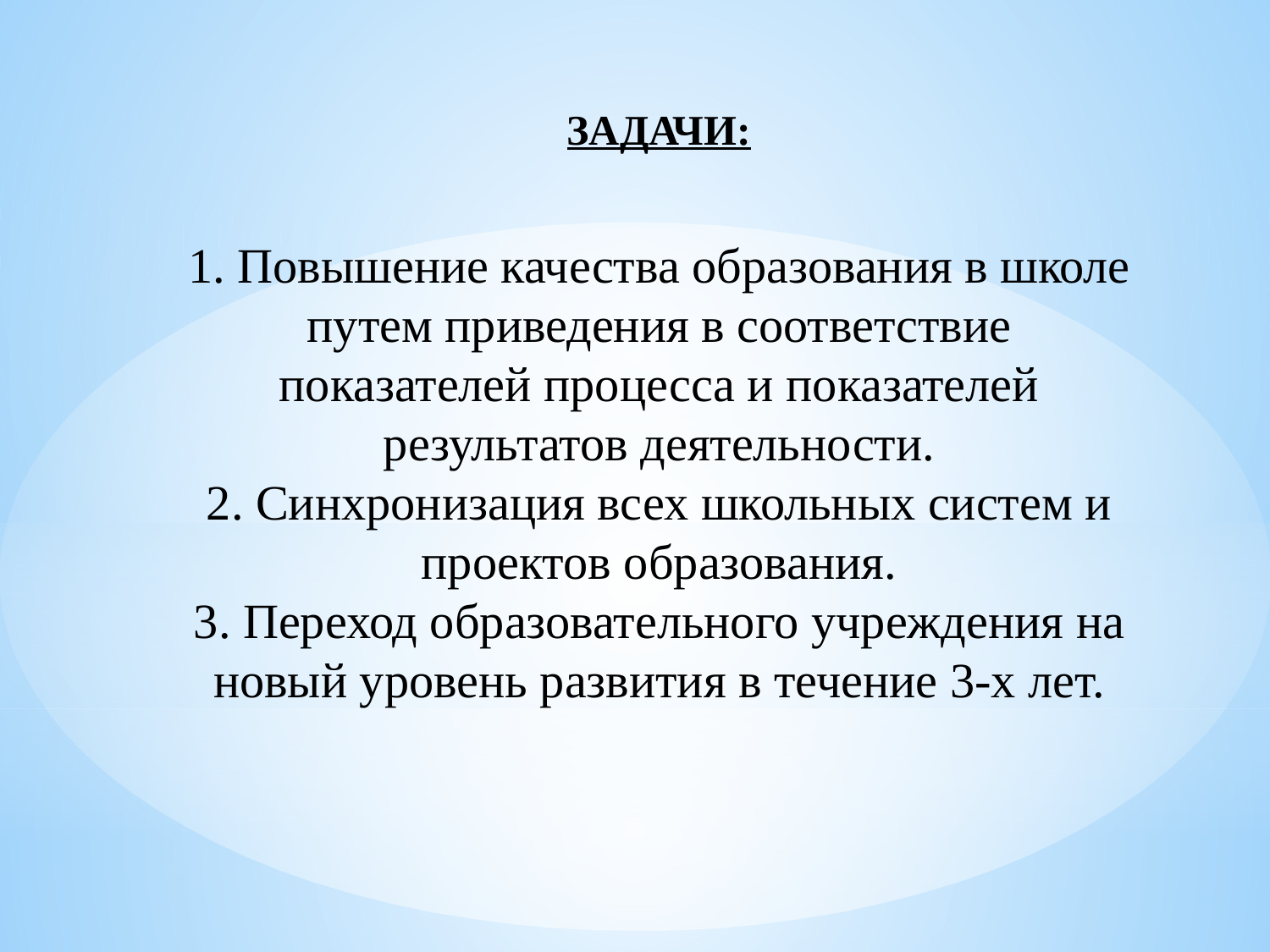

# ЗАДАЧИ: 1. Повышение качества образования в школе путем приведения в соответствие показателей процесса и показателей результатов деятельности. 2. Синхронизация всех школьных систем и проектов образования. 3. Переход образовательного учреждения на новый уровень развития в течение 3-х лет.